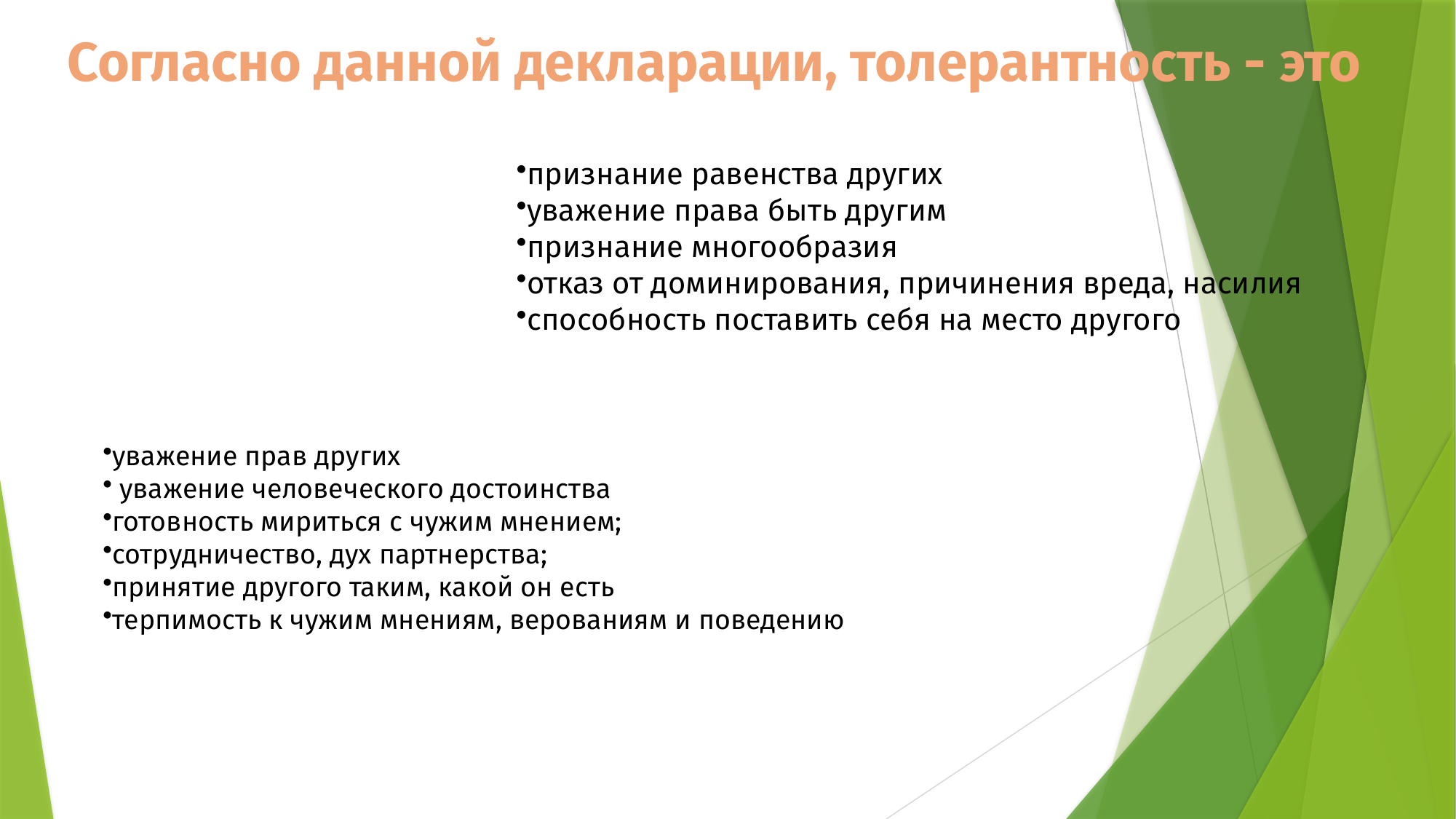

Согласно данной декларации, толерантность - это
признание равенства других
уважение права быть другим
признание многообразия
отказ от доминирования, причинения вреда, насилия
способность поставить себя на место другого
уважение прав других
 уважение человеческого достоинства
готовность мириться с чужим мнением;
сотрудничество, дух партнерства;
принятие другого таким, какой он есть
терпимость к чужим мнениям, верованиям и поведению